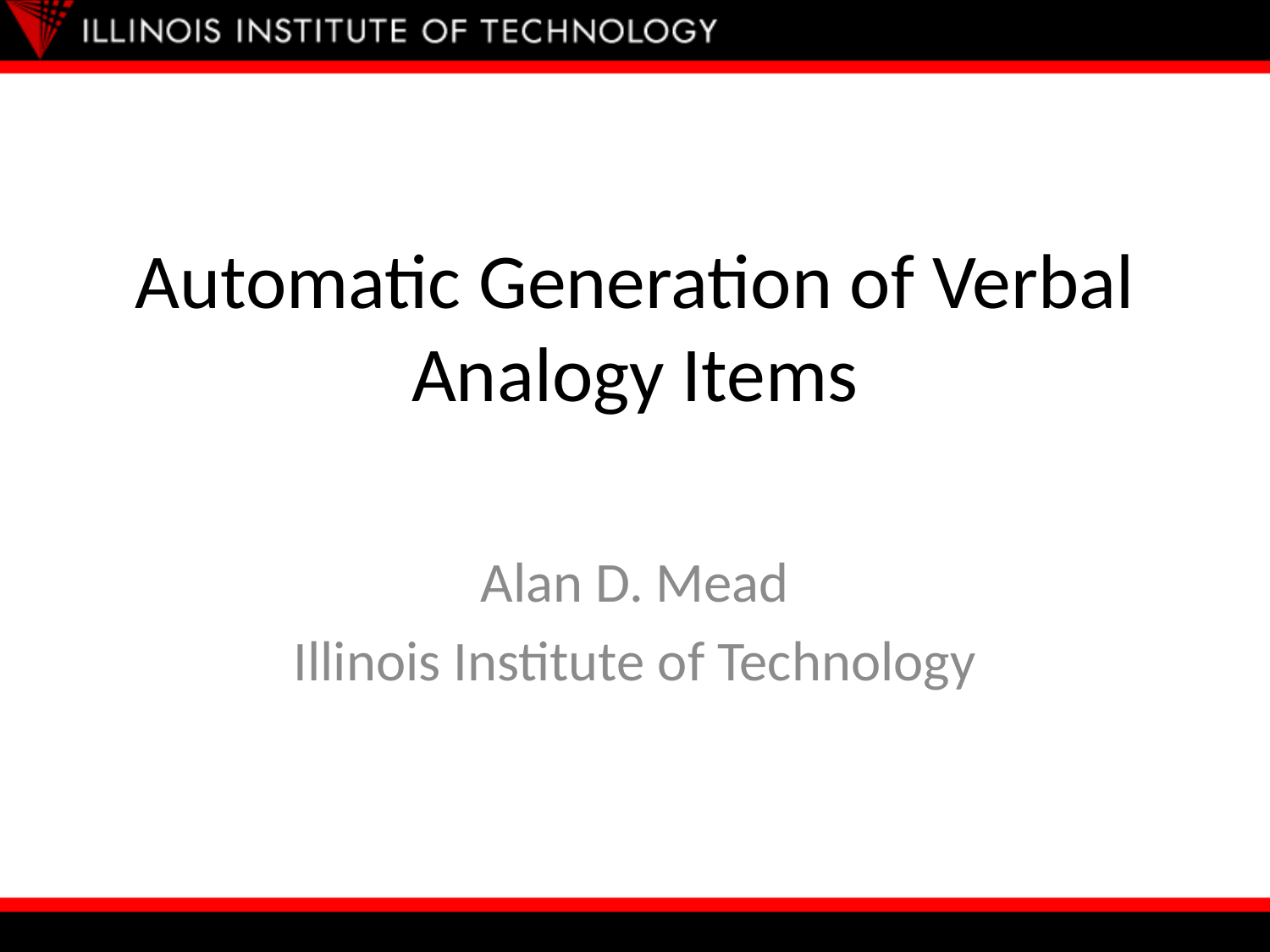

# Automatic Generation of Verbal Analogy Items
Alan D. Mead
Illinois Institute of Technology